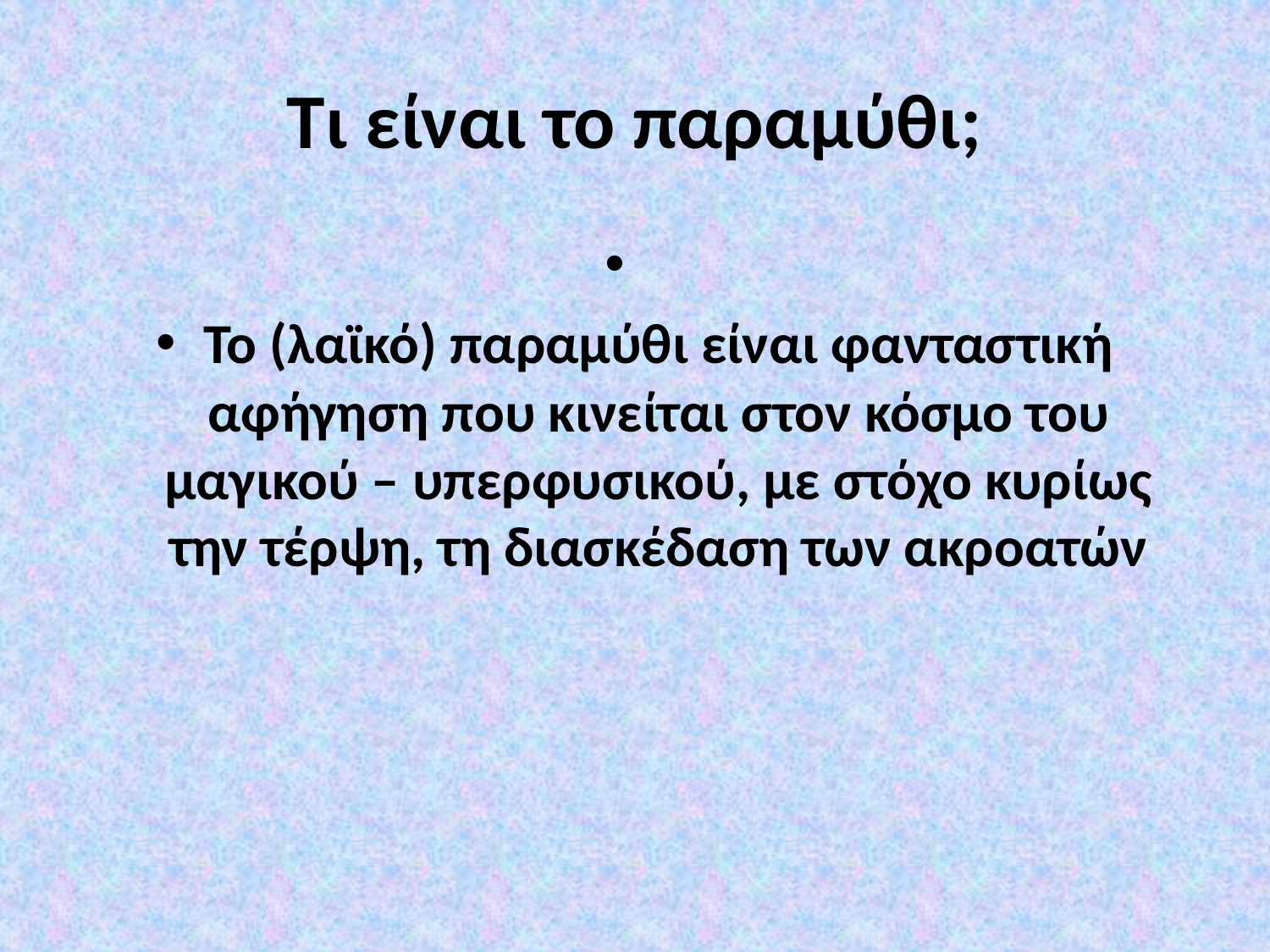

# Τι είναι το παραμύθι;

Το (λαϊκό) παραμύθι είναι φανταστική αφήγηση που κινείται στον κόσμο του μαγικού – υπερφυσικού, με στόχο κυρίως την τέρψη, τη διασκέδαση των ακροατών